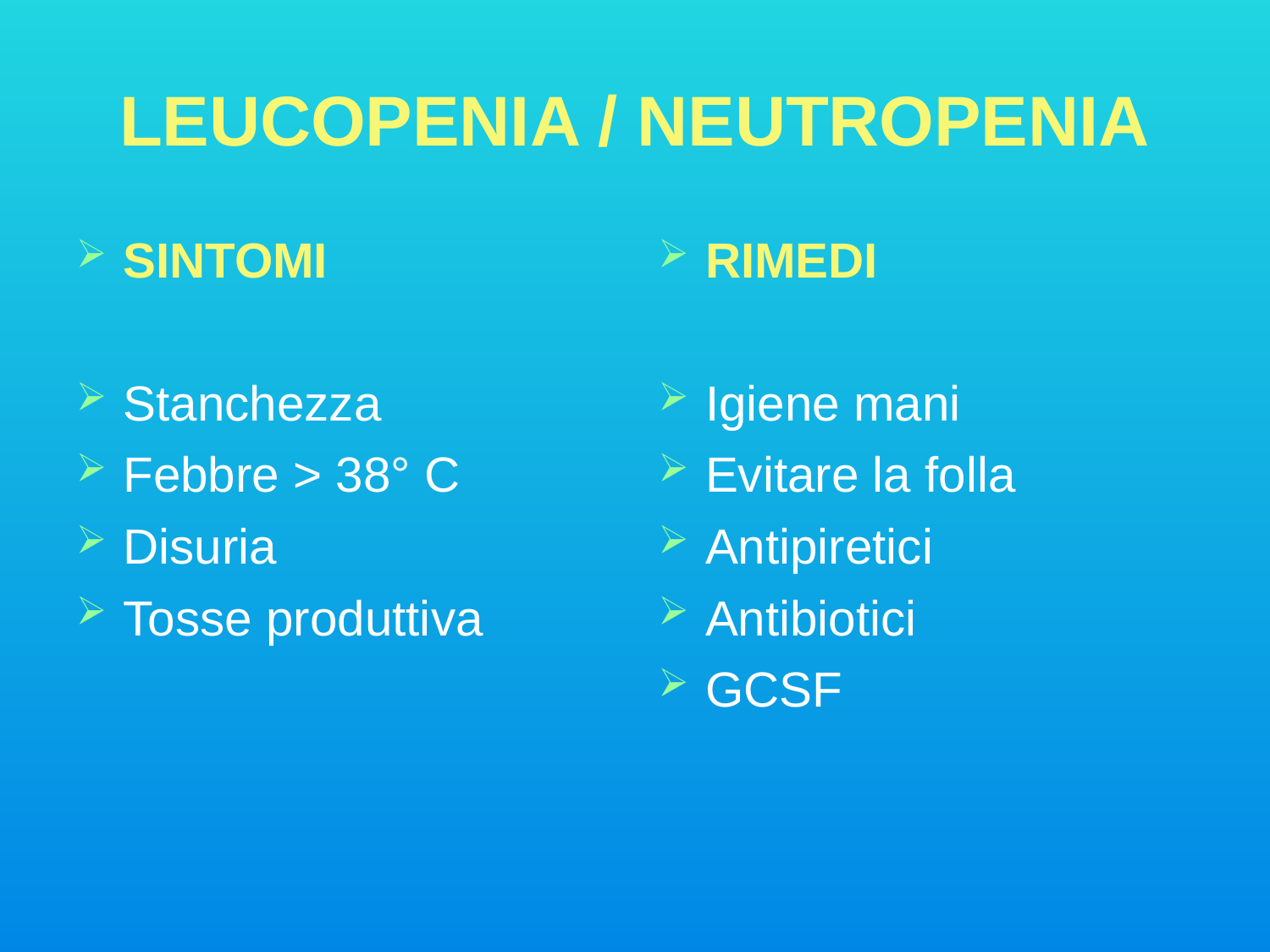

LEUCOPENIA / NEUTROPENIA
SINTOMI

Stanchezza
Febbre > 38° C
Disuria
Tosse produttiva

RIMEDI

Igiene mani
Evitare la folla
Antipiretici
Antibiotici
GCSF